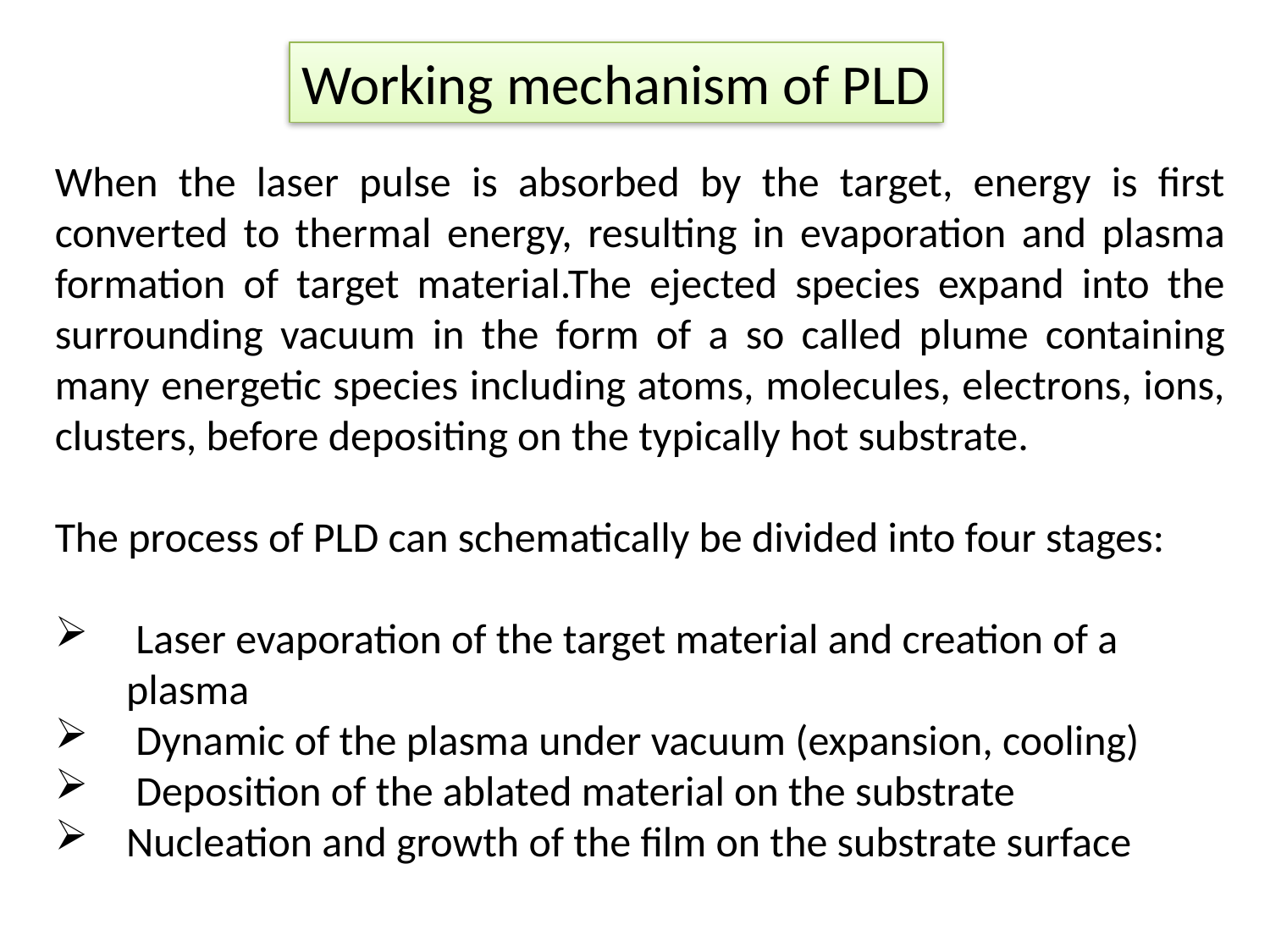

Working mechanism of PLD
When the laser pulse is absorbed by the target, energy is first converted to thermal energy, resulting in evaporation and plasma formation of target material.The ejected species expand into the surrounding vacuum in the form of a so called plume containing many energetic species including atoms, molecules, electrons, ions, clusters, before depositing on the typically hot substrate.

The process of PLD can schematically be divided into four stages:

 Laser evaporation of the target material and creation of a plasma
 Dynamic of the plasma under vacuum (expansion, cooling)
 Deposition of the ablated material on the substrate
Nucleation and growth of the film on the substrate surface